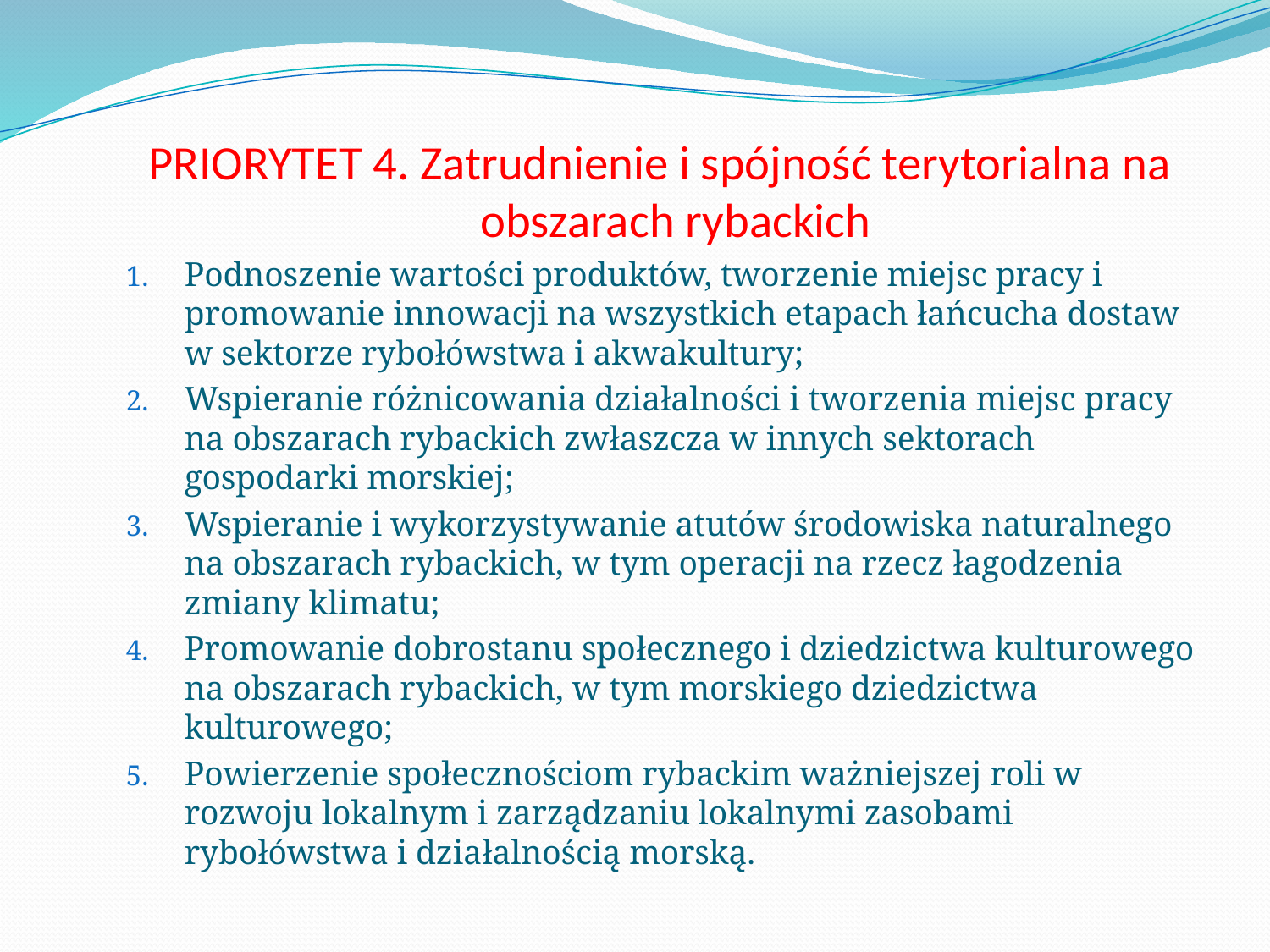

PRIORYTET 4. Zatrudnienie i spójność terytorialna na obszarach rybackich
Podnoszenie wartości produktów, tworzenie miejsc pracy i promowanie innowacji na wszystkich etapach łańcucha dostaw w sektorze rybołówstwa i akwakultury;
Wspieranie różnicowania działalności i tworzenia miejsc pracy na obszarach rybackich zwłaszcza w innych sektorach gospodarki morskiej;
Wspieranie i wykorzystywanie atutów środowiska naturalnego na obszarach rybackich, w tym operacji na rzecz łagodzenia zmiany klimatu;
Promowanie dobrostanu społecznego i dziedzictwa kulturowego na obszarach rybackich, w tym morskiego dziedzictwa kulturowego;
Powierzenie społecznościom rybackim ważniejszej roli w rozwoju lokalnym i zarządzaniu lokalnymi zasobami rybołówstwa i działalnością morską.

#